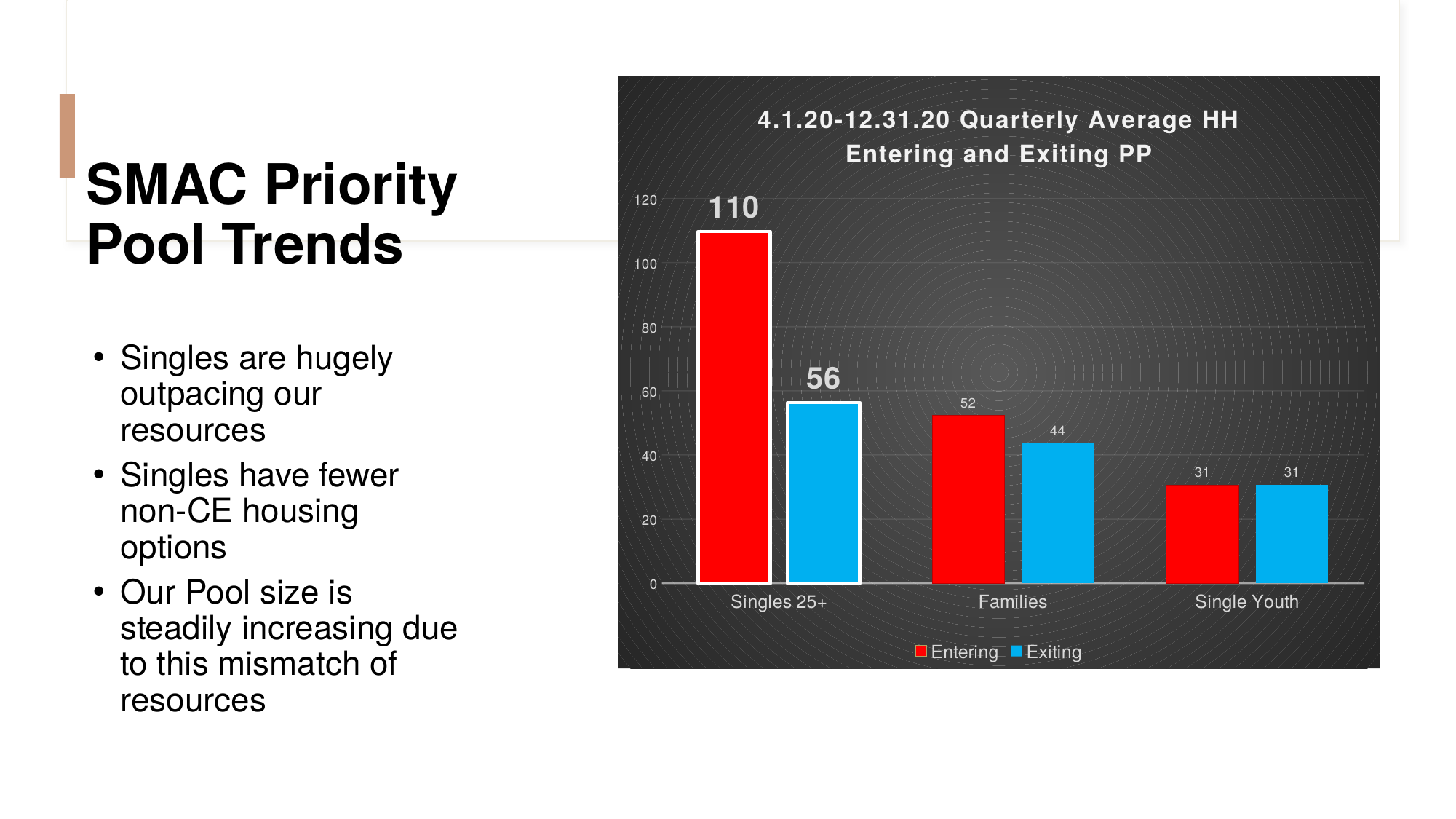

# SMAC Priority Pool Trends

### Chart: 4.1.20-12.31.20 Quarterly Average HH Entering and Exiting PP

| Category | Entering | Exiting |
|---|---|---|
| Singles 25+ | 109.66666666666667 | 56.333333333333336 |
| Families | 52.333333333333336 | 43.666666666666664 |
| Single Youth | 30.666666666666668 | 30.666666666666668 |
Singles are hugely outpacing our resources
Singles have fewer non-CE housing options
Our Pool size is steadily increasing due to this mismatch of resources